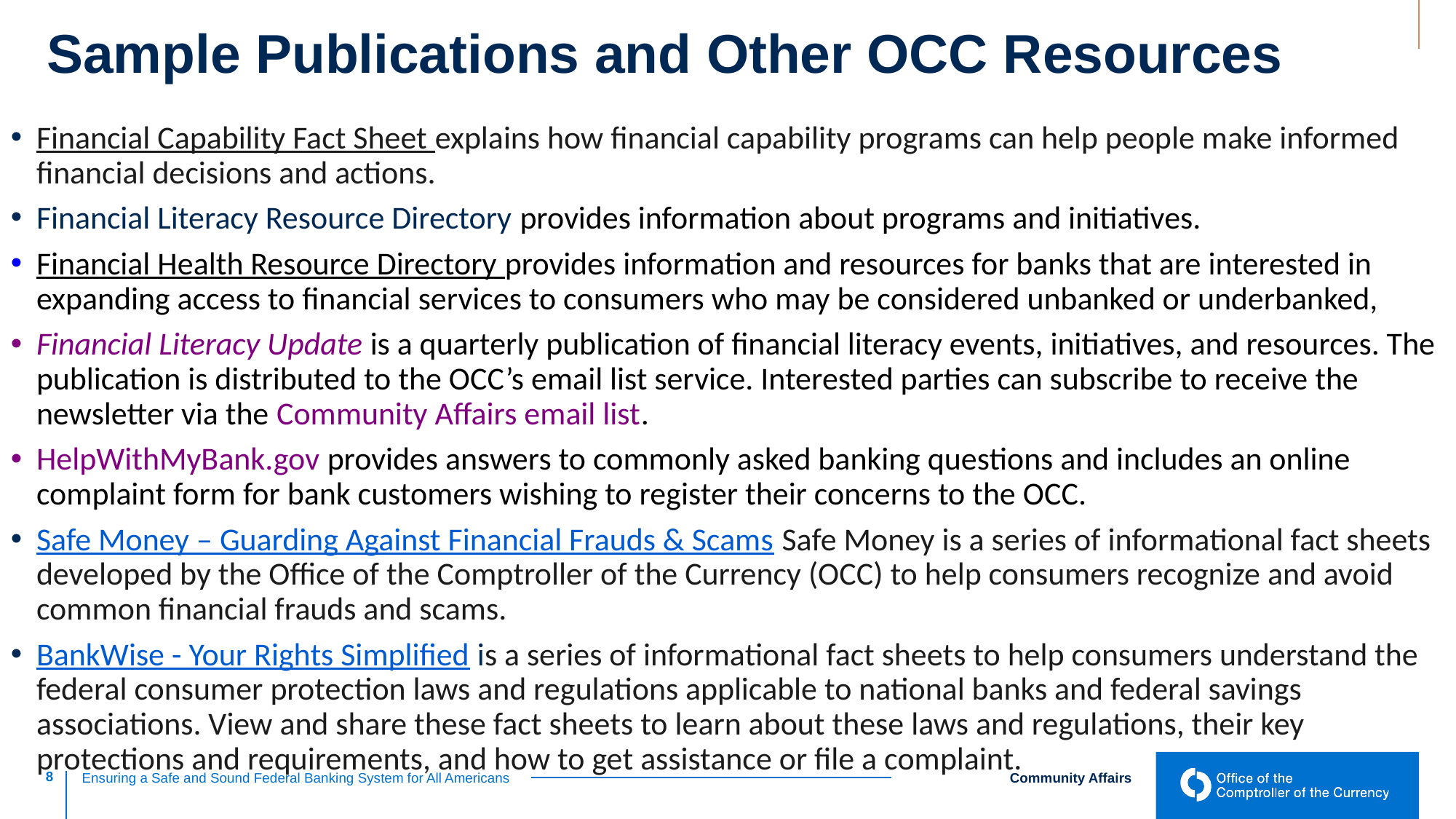

Sample Publications and Other OCC Resources
Financial Capability Fact Sheet explains how financial capability programs can help people make informed financial decisions and actions.
Financial Literacy Resource Directory provides information about programs and initiatives.
Financial Health Resource Directory provides information and resources for banks that are interested in expanding access to financial services to consumers who may be considered unbanked or underbanked,
Financial Literacy Update is a quarterly publication of financial literacy events, initiatives, and resources. The publication is distributed to the OCC’s email list service. Interested parties can subscribe to receive the newsletter via the Community Affairs email list.
HelpWithMyBank.gov provides answers to commonly asked banking questions and includes an online complaint form for bank customers wishing to register their concerns to the OCC.
Safe Money – Guarding Against Financial Frauds & Scams Safe Money is a series of informational fact sheets developed by the Office of the Comptroller of the Currency (OCC) to help consumers recognize and avoid common financial frauds and scams.
BankWise - Your Rights Simplified is a series of informational fact sheets to help consumers understand the federal consumer protection laws and regulations applicable to national banks and federal savings associations. View and share these fact sheets to learn about these laws and regulations, their key protections and requirements, and how to get assistance or file a complaint.